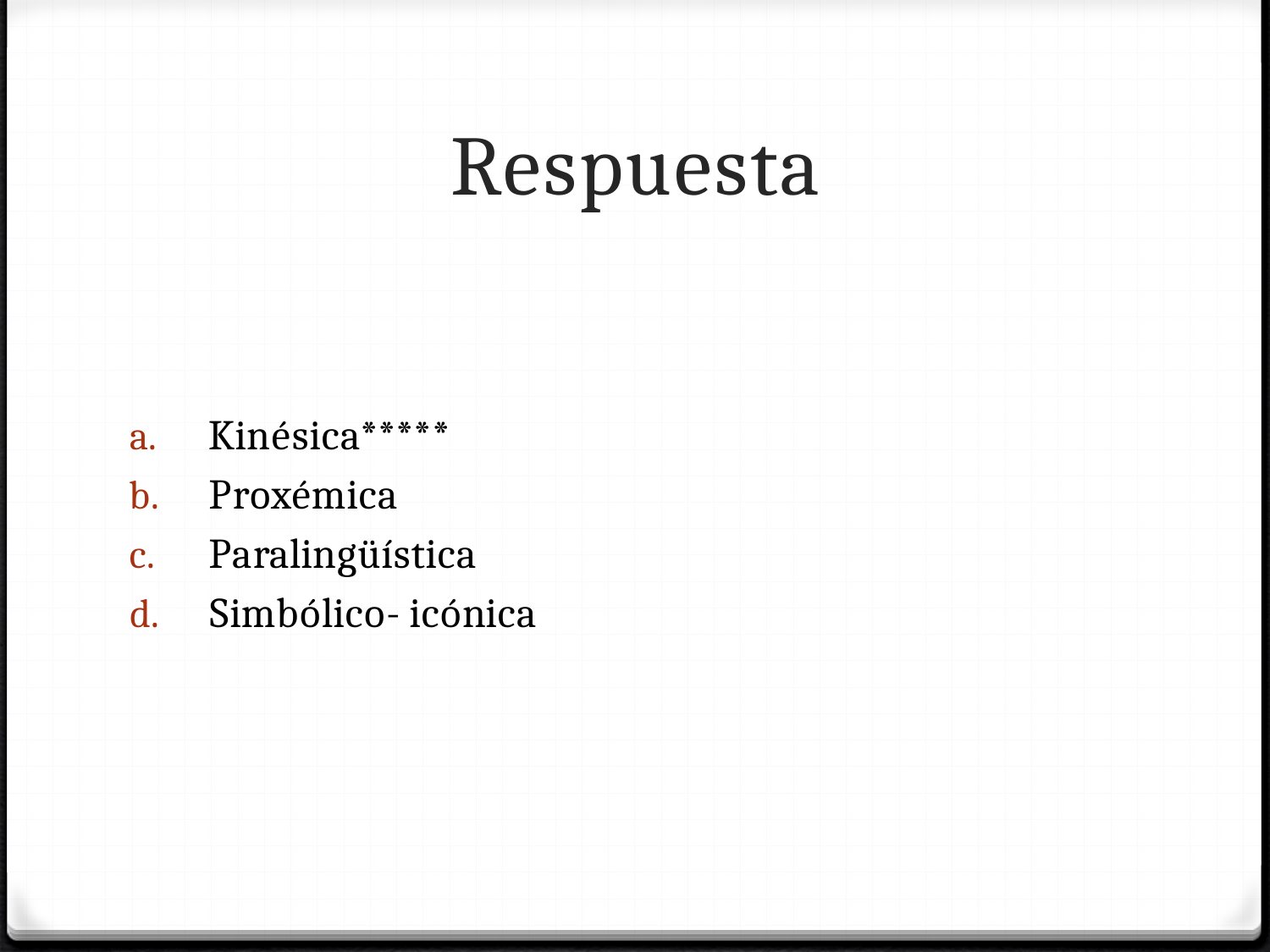

# Respuesta

Kinésica*****
Proxémica
Paralingüística
Simbólico- icónica